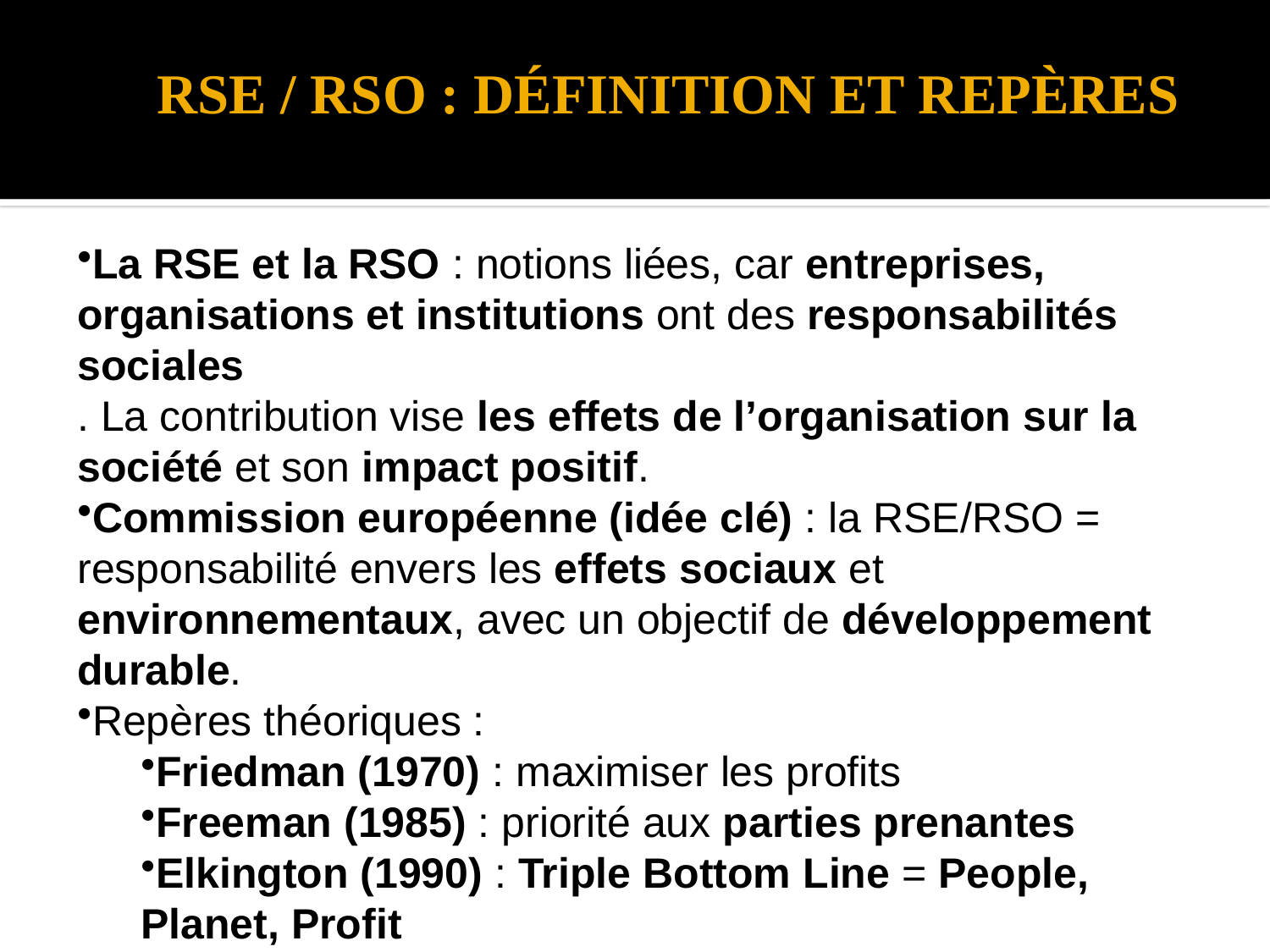

# RSE / RSO : RSE / RSO :RSE / RSO : DÉFINITION ET REPÈRES
La RSE et la RSO : notions liées, car entreprises, organisations et institutions ont des responsabilités sociales
. La contribution vise les effets de l’organisation sur la société et son impact positif.
Commission européenne (idée clé) : la RSE/RSO = responsabilité envers les effets sociaux et environnementaux, avec un objectif de développement durable.
Repères théoriques :
Friedman (1970) : maximiser les profits
Freeman (1985) : priorité aux parties prenantes
Elkington (1990) : Triple Bottom Line = People, Planet, Profit